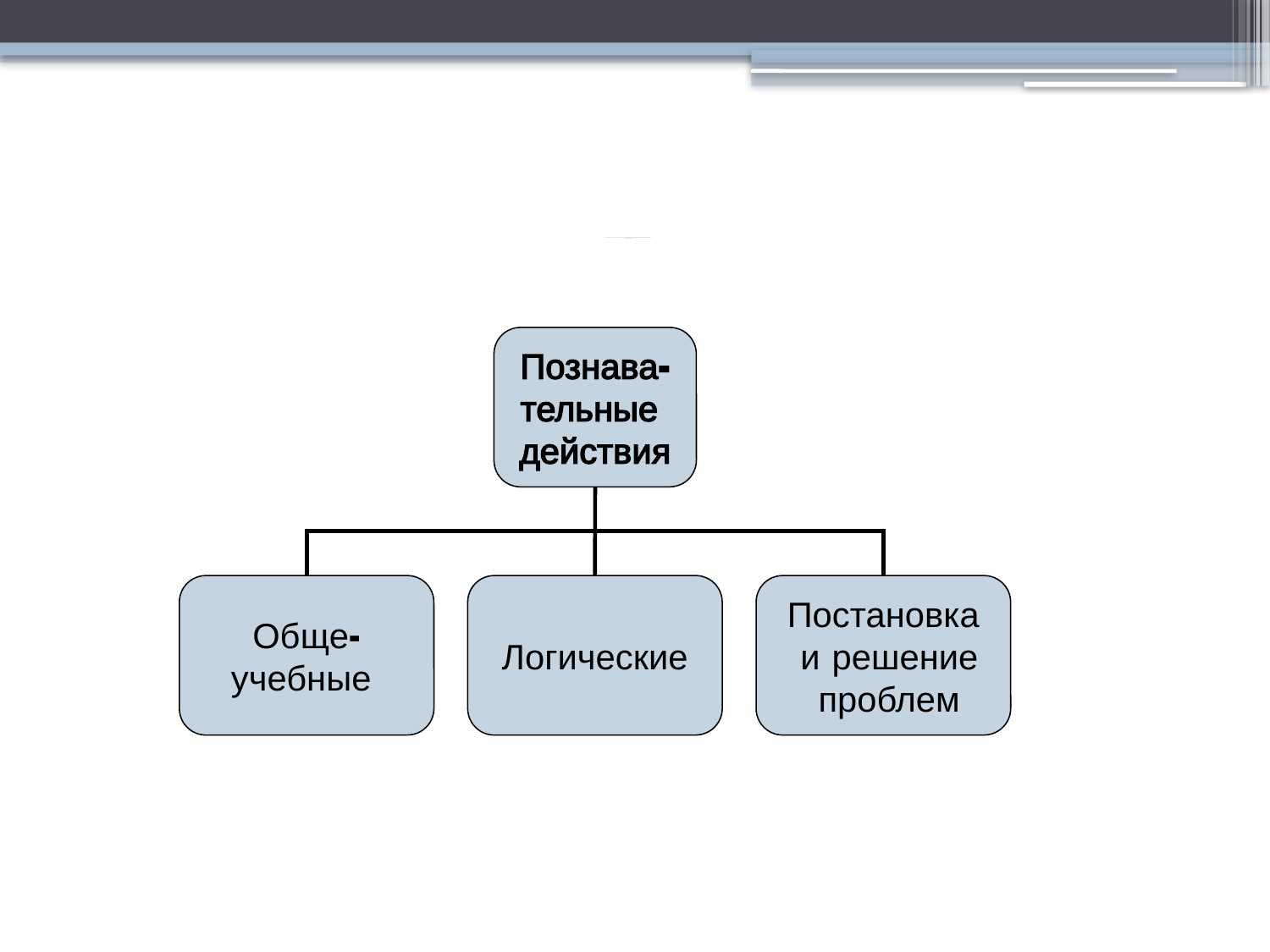

# 1.2. Взаимосвязь между возрастными  особенностями развития детей и формированием  познавательных универсальных учебных действий
Познава-
тельные
действия
Обще-
учебные
Логические
Постановка
 и решение
 проблем